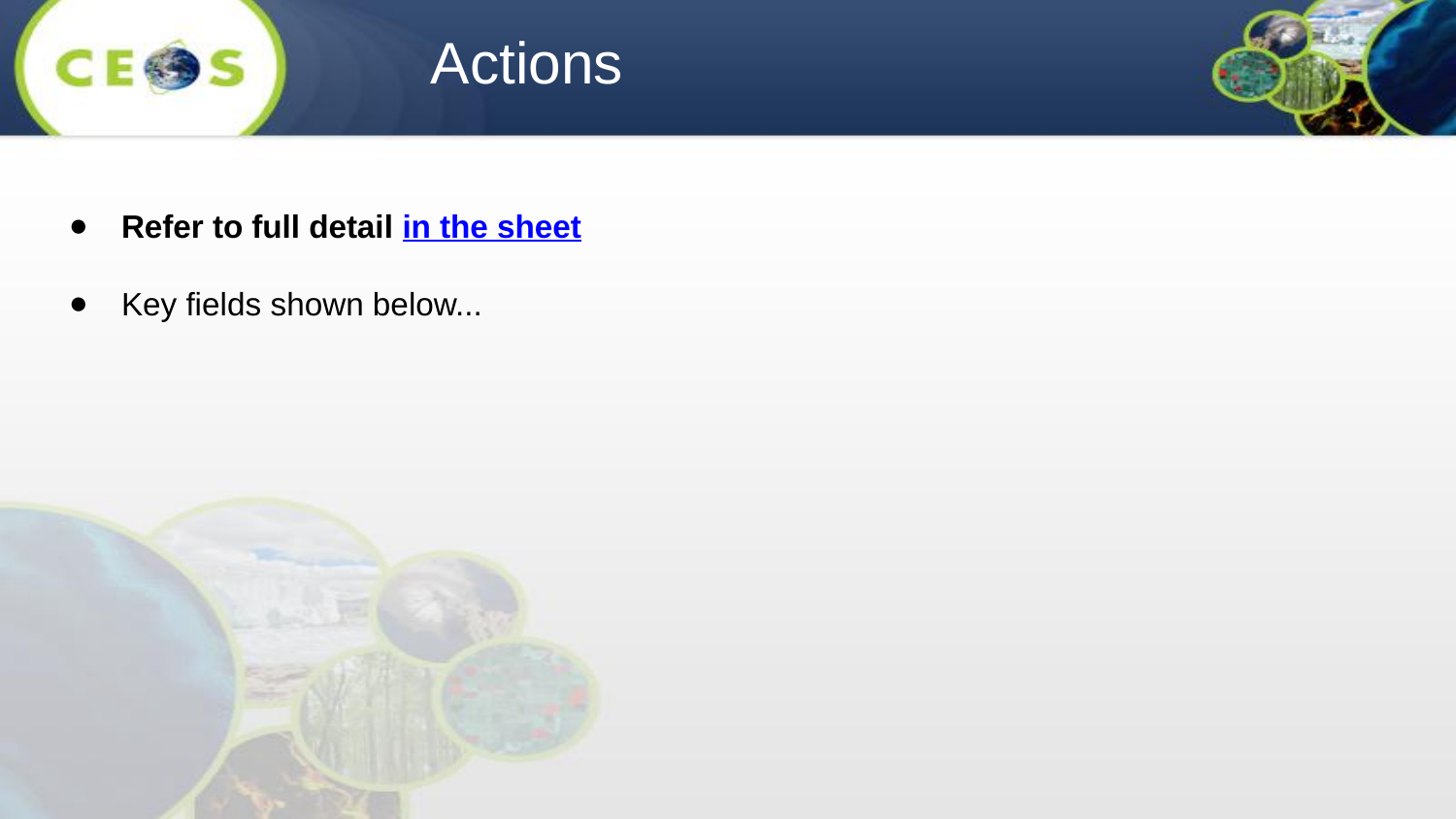

# Actions
Refer to full detail in the sheet
Key fields shown below...